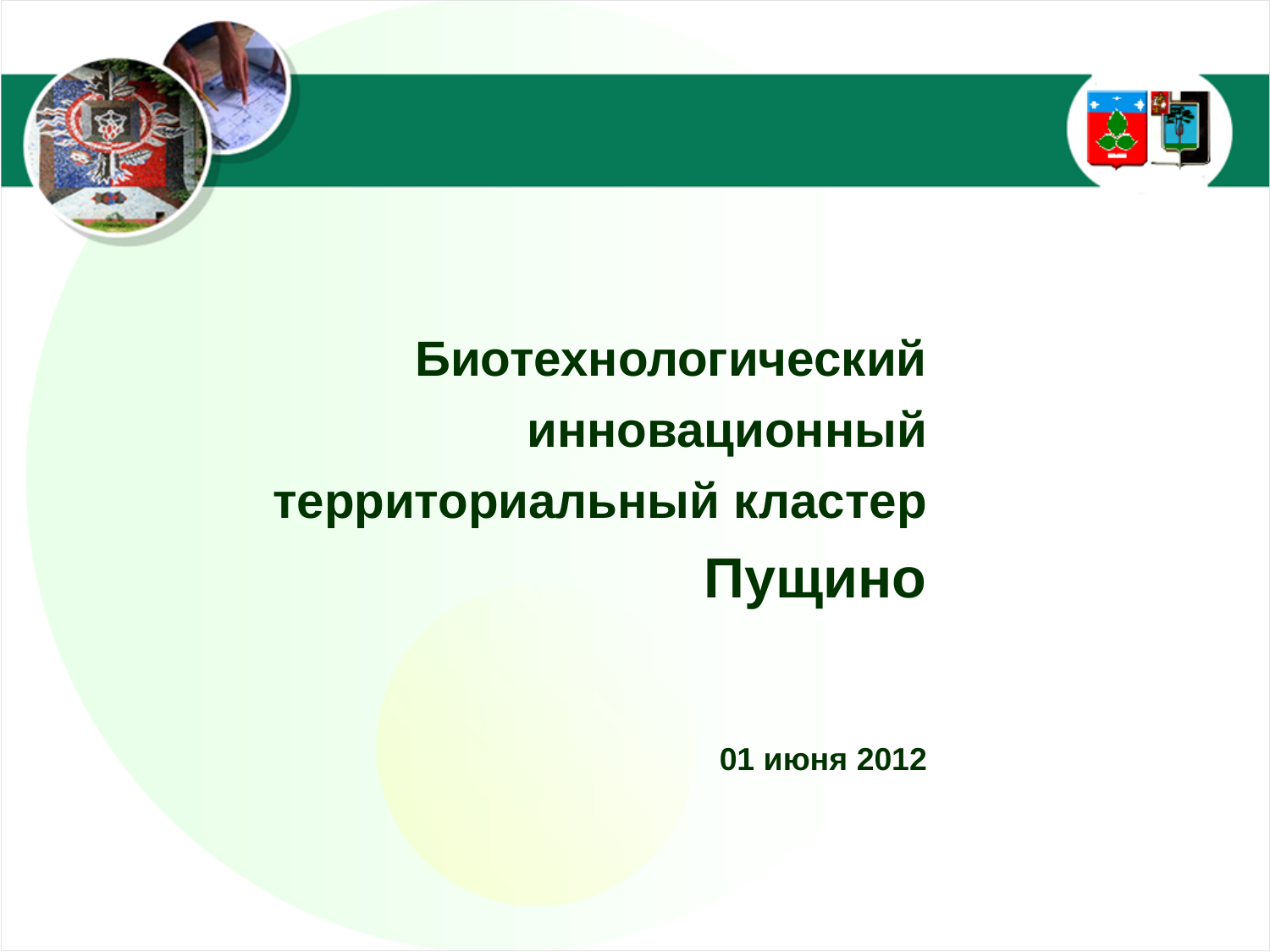

Биотехнологический инновационный территориальный кластер Пущино
01 июня 2012